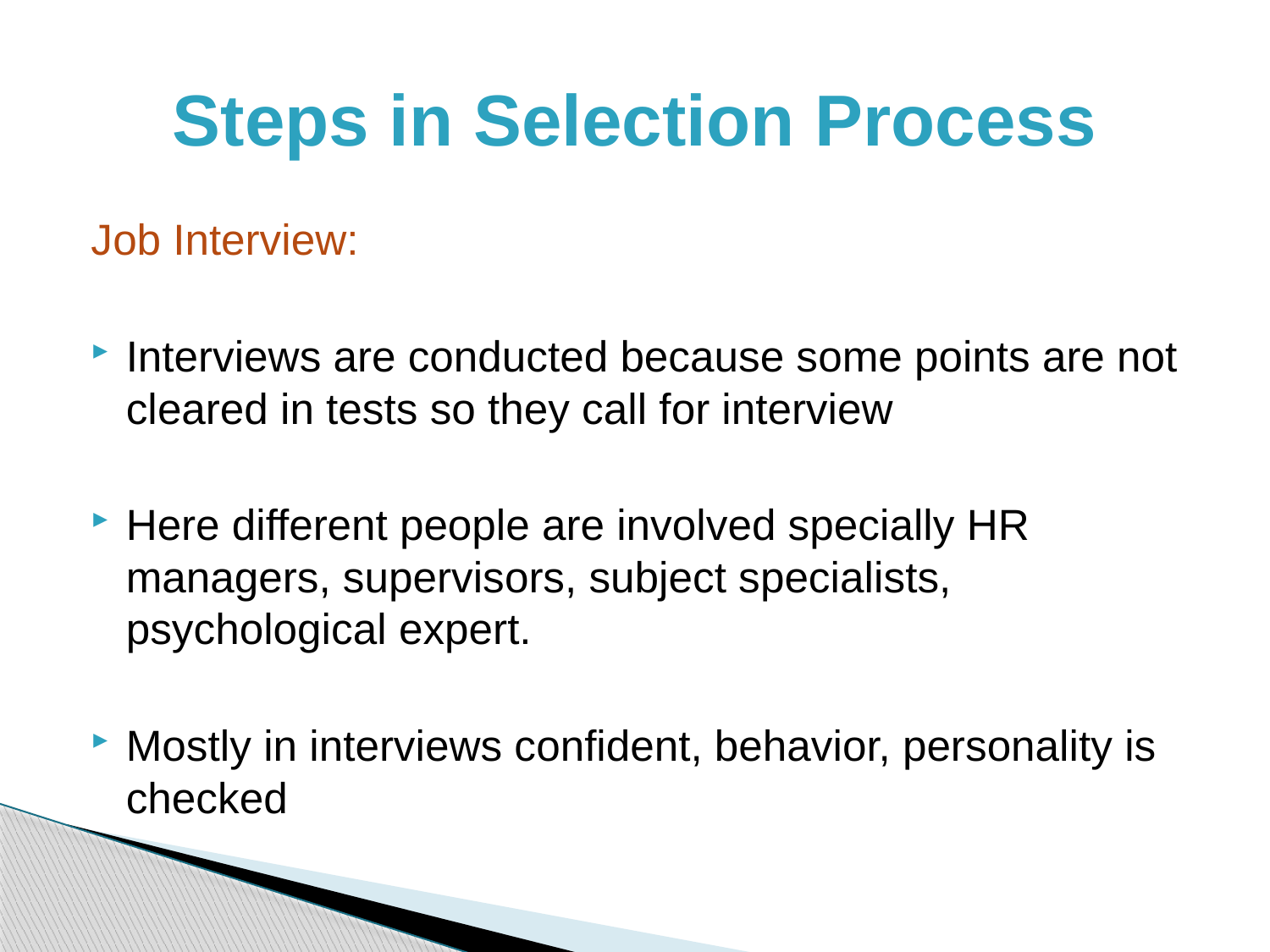

# Steps in Selection Process
Job Interview:

Interviews are conducted because some points are not cleared in tests so they call for interview

Here different people are involved specially HR managers, supervisors, subject specialists, psychological expert.

Mostly in interviews confident, behavior, personality is checked